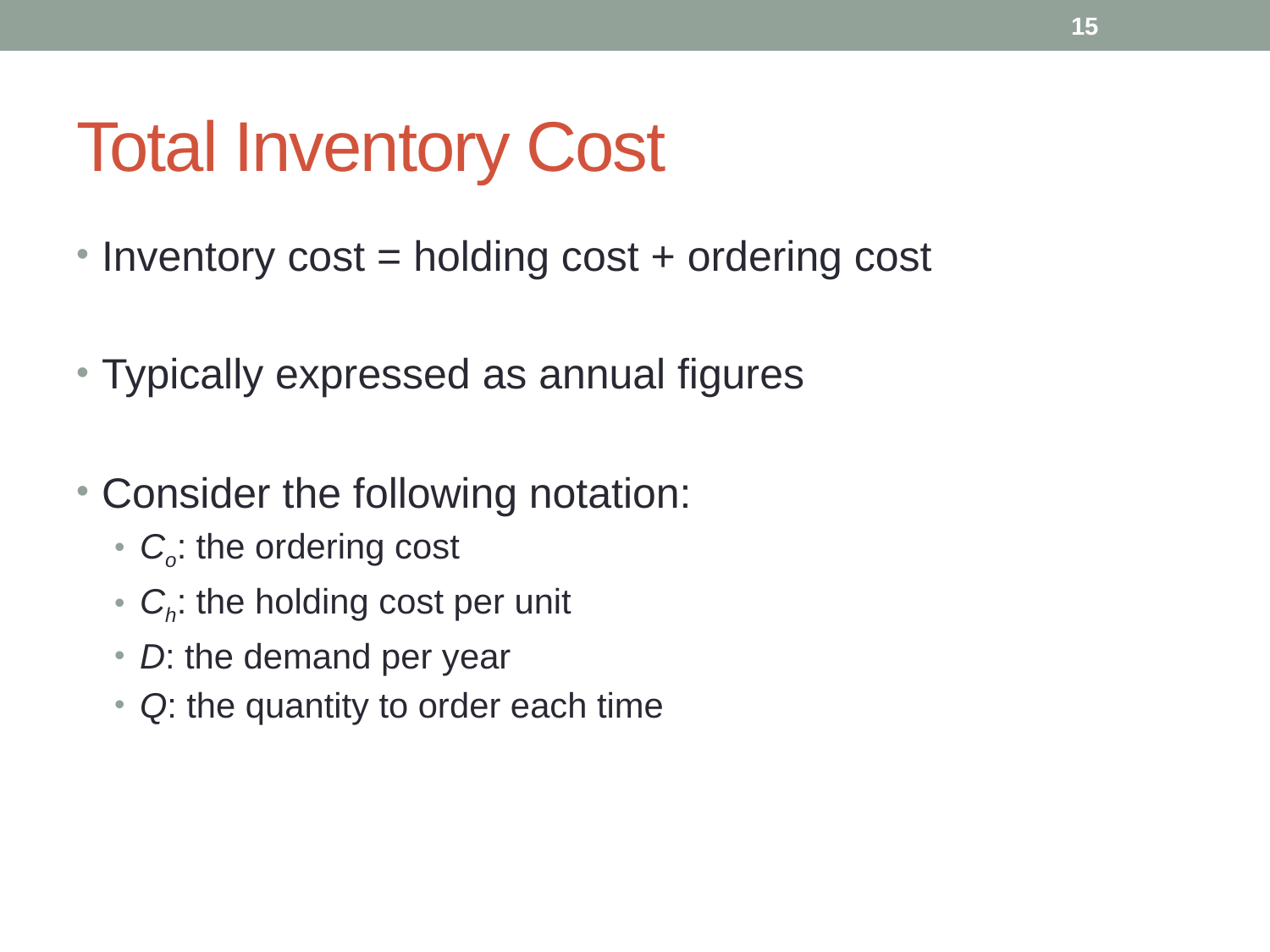

15
# Total Inventory Cost
Inventory cost = holding cost + ordering cost

Typically expressed as annual figures

Consider the following notation:
Co: the ordering cost
Ch: the holding cost per unit
D: the demand per year
Q: the quantity to order each time